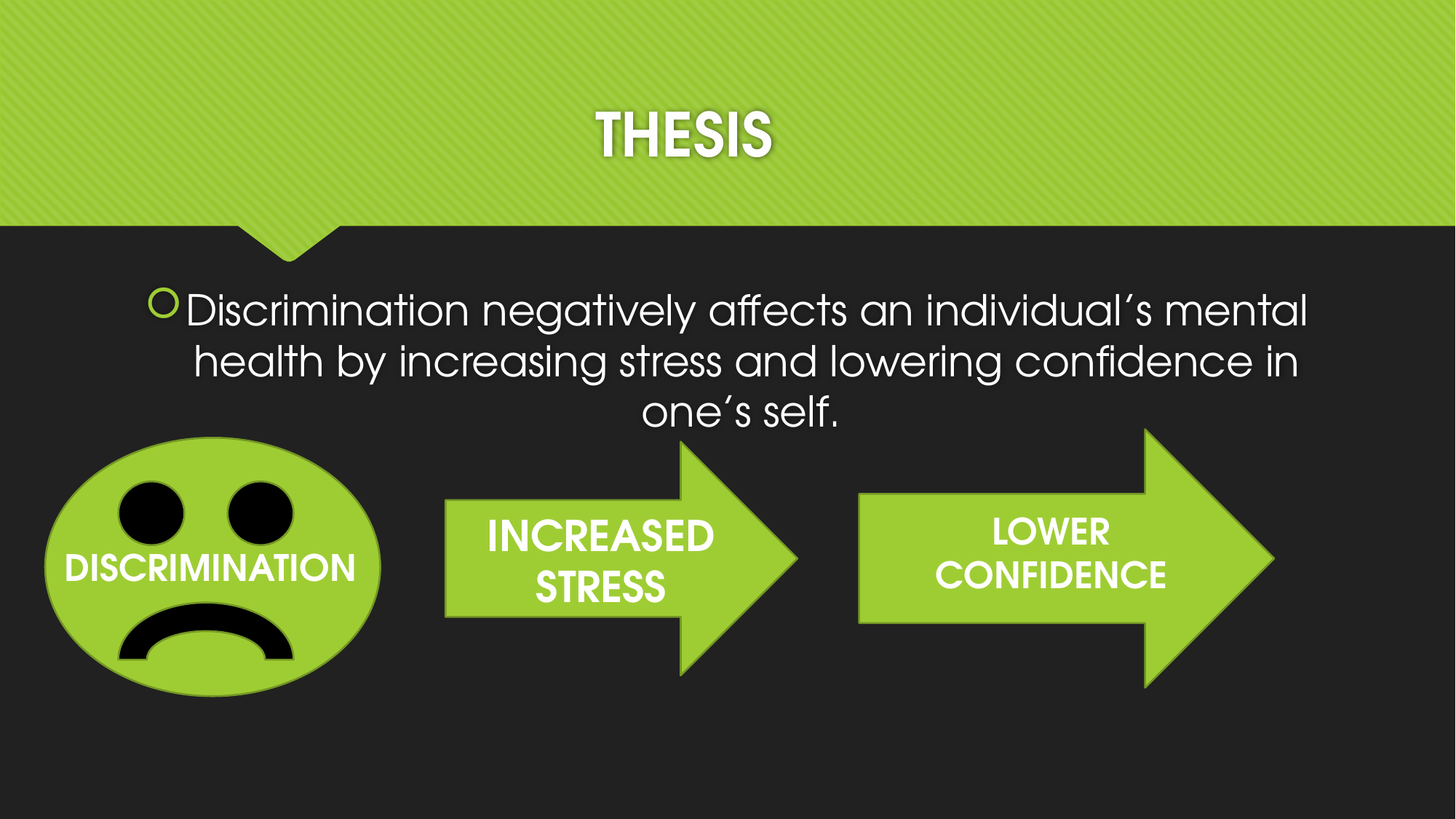

# THESIS
Discrimination negatively affects an individual’s mental health by increasing stress and lowering confidence in one’s self.

INCREASED STRESS
LOWER CONFIDENCE
DISCRIMINATION